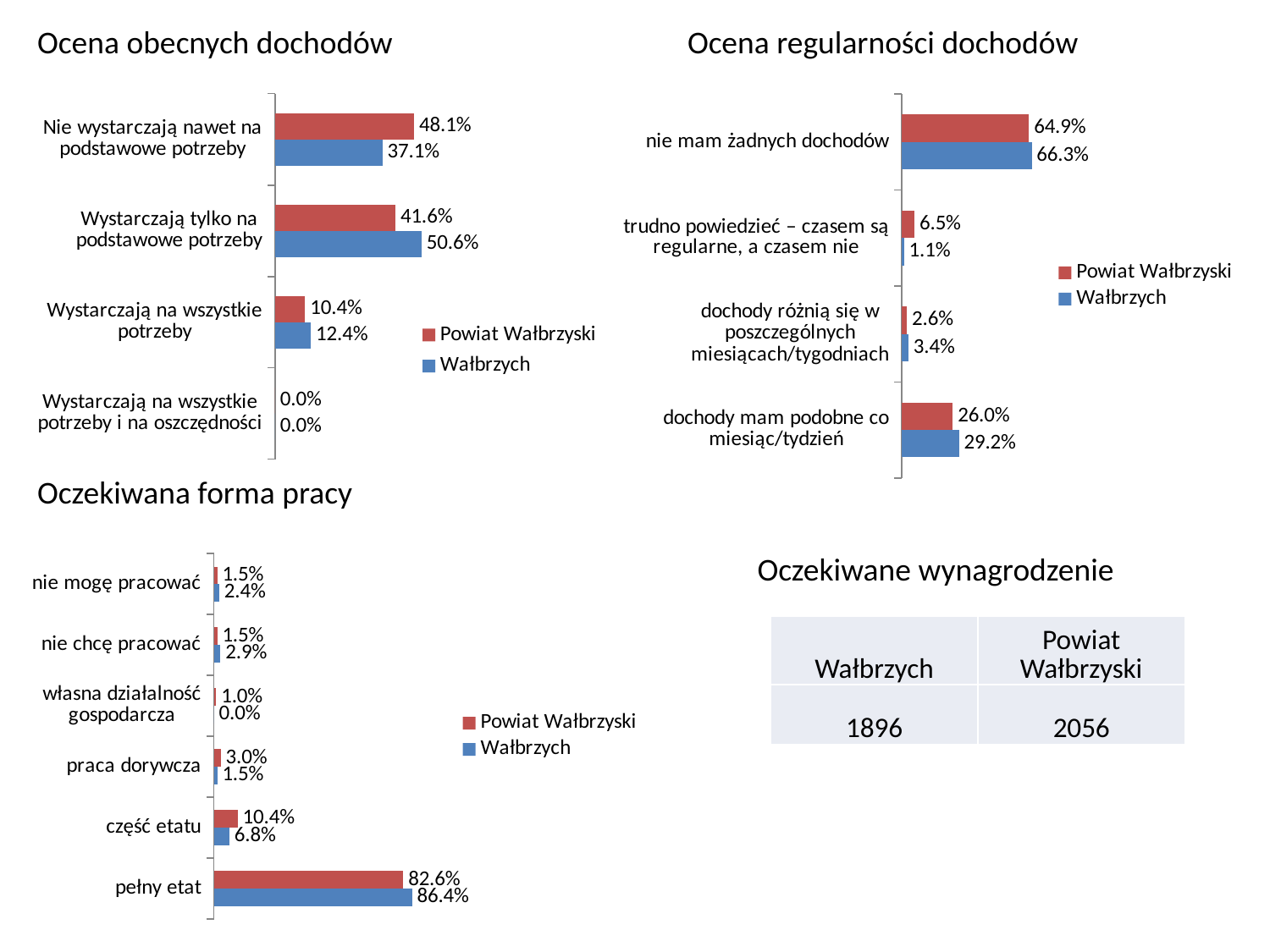

Ocena obecnych dochodów
Ocena regularności dochodów

### Chart

| Category | Wałbrzych | Powiat Wałbrzyski |
|---|---|---|
| Wystarczają na wszystkie potrzeby i na oszczędności | 0.0 | 0.0 |
| Wystarczają na wszystkie potrzeby | 0.124 | 0.104 |
| Wystarczają tylko na podstawowe potrzeby | 0.506 | 0.416 |
| Nie wystarczają nawet na podstawowe potrzeby | 0.371 | 0.481 |

### Chart

| Category | Wałbrzych | Powiat Wałbrzyski |
|---|---|---|
| dochody mam podobne co miesiąc/tydzień | 0.292 | 0.26 |
| dochody różnią się w poszczególnych miesiącach/tygodniach | 0.034 | 0.026 |
| trudno powiedzieć – czasem są regularne, a czasem nie | 0.011 | 0.065 |
| nie mam żadnych dochodów | 0.663 | 0.649 |
Oczekiwana forma pracy
Oczekiwane wynagrodzenie

### Chart

| Category | Wałbrzych | Powiat Wałbrzyski |
|---|---|---|
| pełny etat | 0.864 | 0.826 |
| część etatu | 0.068 | 0.104 |
| praca dorywcza | 0.015 | 0.03 |
| własna działalność gospodarcza | 0.0 | 0.01 |
| nie chcę pracować | 0.029 | 0.015 |
| nie mogę pracować | 0.024 | 0.015 |
| Wałbrzych | Powiat Wałbrzyski |
| --- | --- |
| 1896 | 2056 |